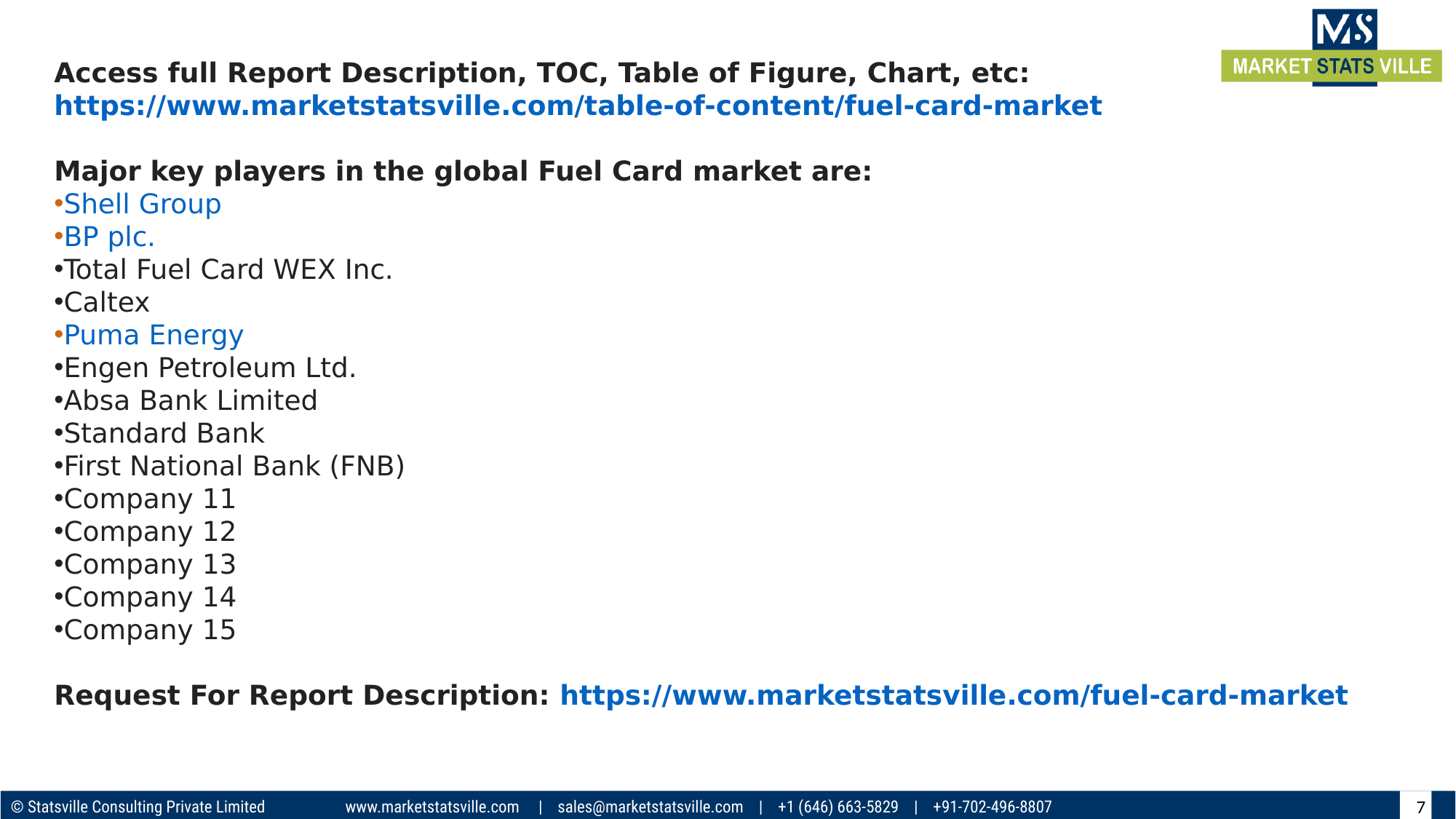

Access full Report Description, TOC, Table of Figure, Chart, etc: https://www.marketstatsville.com/table-of-content/fuel-card-market
Major key players in the global Fuel Card market are:
Shell Group
BP plc.
Total Fuel Card WEX Inc.
Caltex
Puma Energy
Engen Petroleum Ltd.
Absa Bank Limited
Standard Bank
First National Bank (FNB)
Company 11
Company 12
Company 13
Company 14
Company 15

Request For Report Description: https://www.marketstatsville.com/fuel-card-market

7